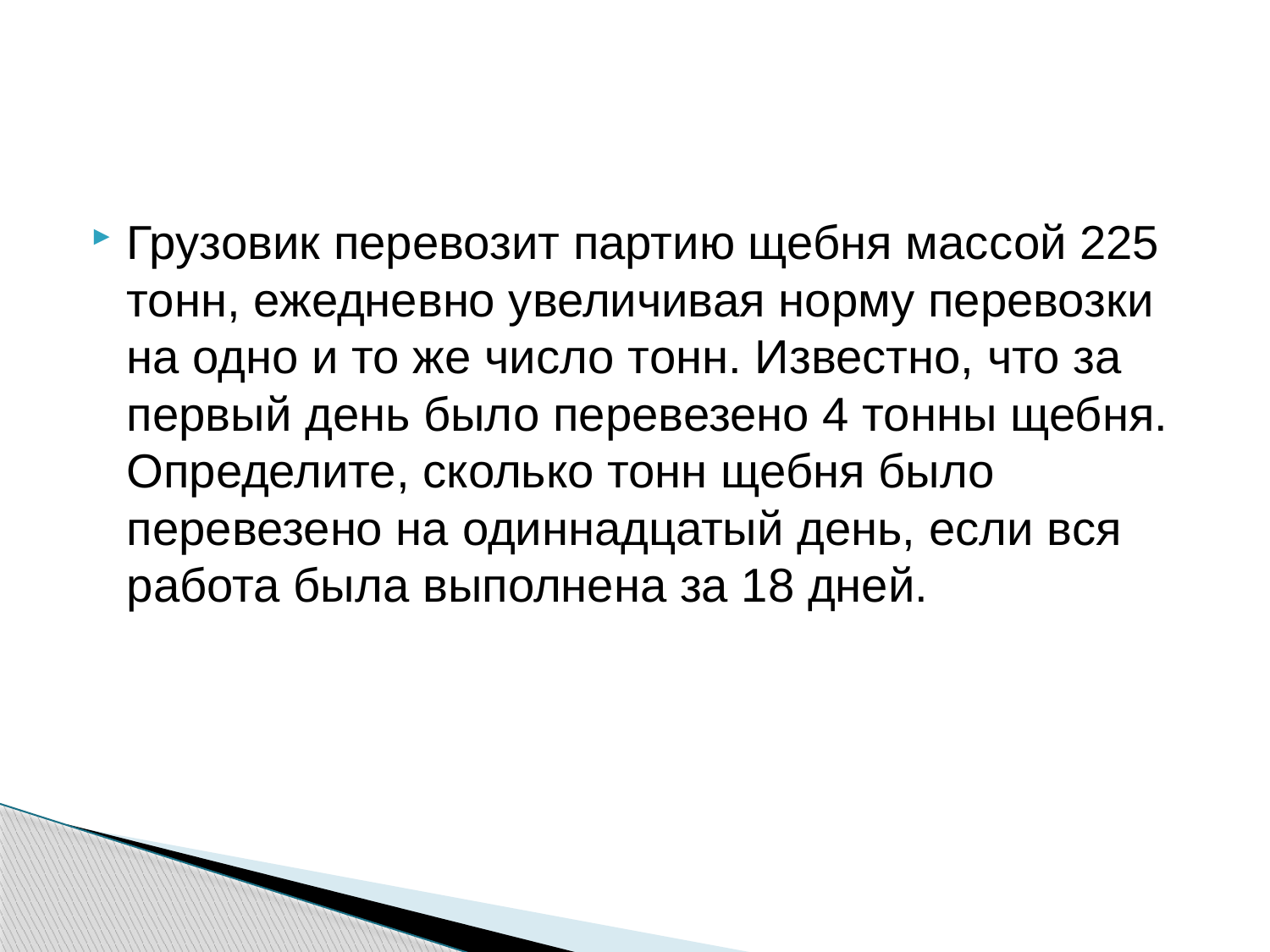

#
Грузовик перевозит партию щебня массой 225 тонн, ежедневно увеличивая норму перевозки на одно и то же число тонн. Известно, что за первый день было перевезено 4 тонны щебня. Определите, сколько тонн щебня было перевезено на одиннадцатый день, если вся работа была выполнена за 18 дней.